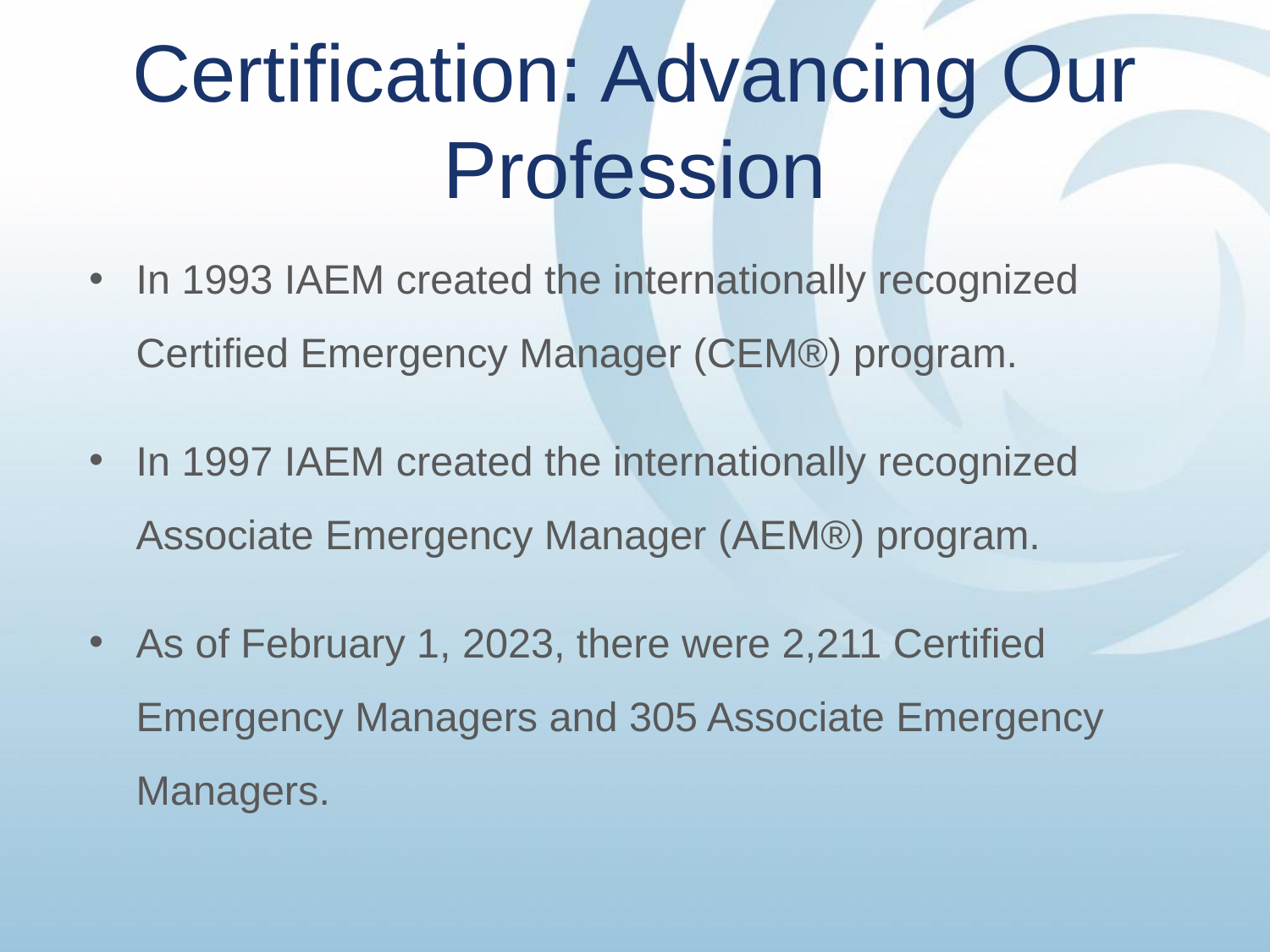

# Certification: Advancing Our Profession
In 1993 IAEM created the internationally recognized Certified Emergency Manager (CEM®) program.
In 1997 IAEM created the internationally recognized Associate Emergency Manager (AEM®) program.
As of February 1, 2023, there were 2,211 Certified Emergency Managers and 305 Associate Emergency Managers.